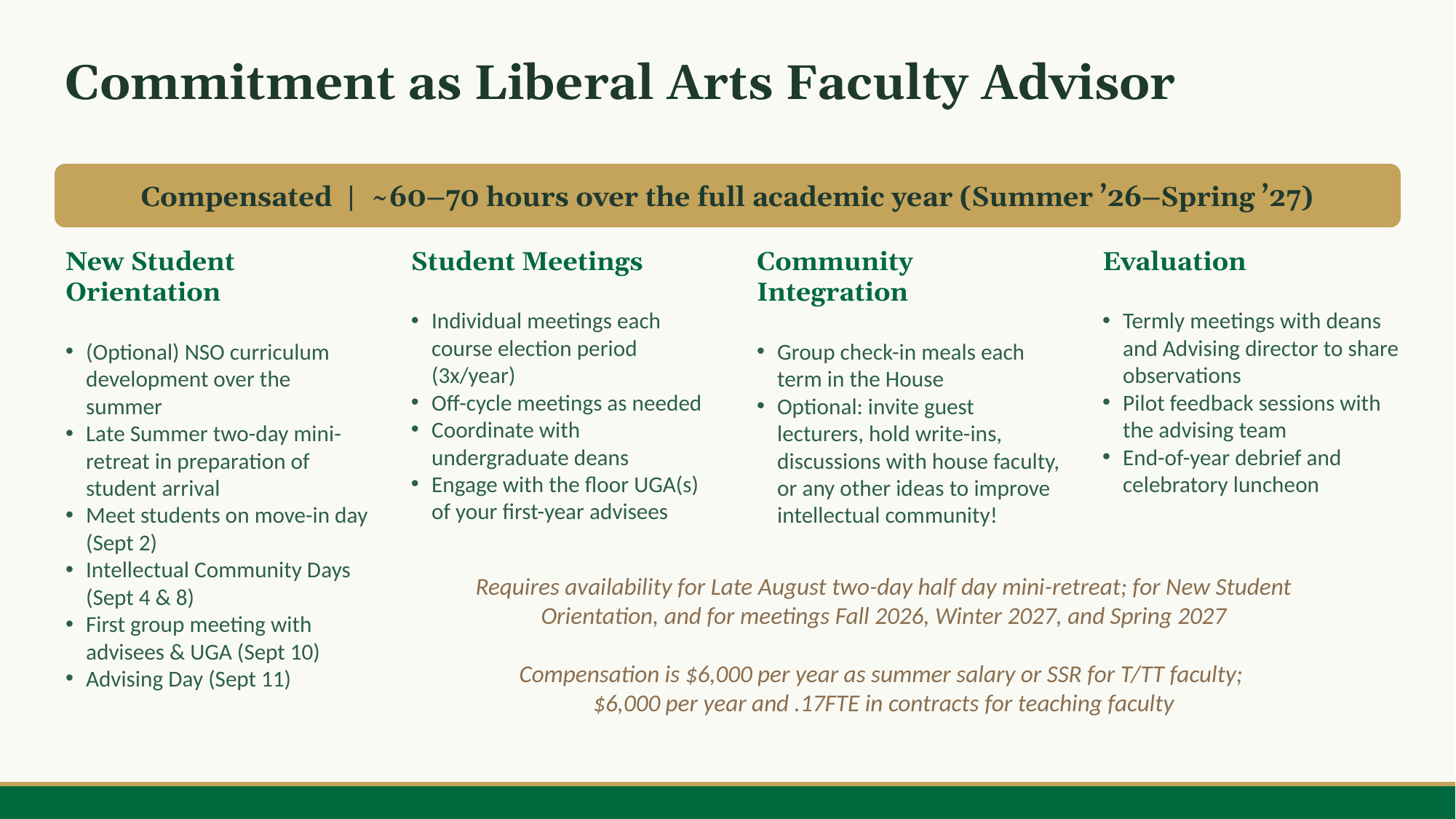

Commitment as Liberal Arts Faculty Advisor
Compensated  |  ~60–70 hours over the full academic year (Summer ’26–Spring ’27)
New Student Orientation

(Optional) NSO curriculum development over the summer
Late Summer two-day mini-retreat in preparation of student arrival
Meet students on move-in day (Sept 2)
Intellectual Community Days (Sept 4 & 8)
First group meeting with advisees & UGA (Sept 10)
Advising Day (Sept 11)
Student Meetings

Individual meetings each course election period (3x/year)
Off-cycle meetings as needed
Coordinate with undergraduate deans
Engage with the floor UGA(s) of your first-year advisees
Community Integration

Group check-in meals each term in the House
Optional: invite guest lecturers, hold write-ins, discussions with house faculty, or any other ideas to improve intellectual community!
Evaluation

Termly meetings with deans and Advising director to share observations
Pilot feedback sessions with the advising team
End-of-year debrief and celebratory luncheon
Requires availability for Late August two-day half day mini-retreat; for New Student Orientation, and for meetings Fall 2026, Winter 2027, and Spring 2027
Compensation is $6,000 per year as summer salary or SSR for T/TT faculty;
$6,000 per year and .17FTE in contracts for teaching faculty